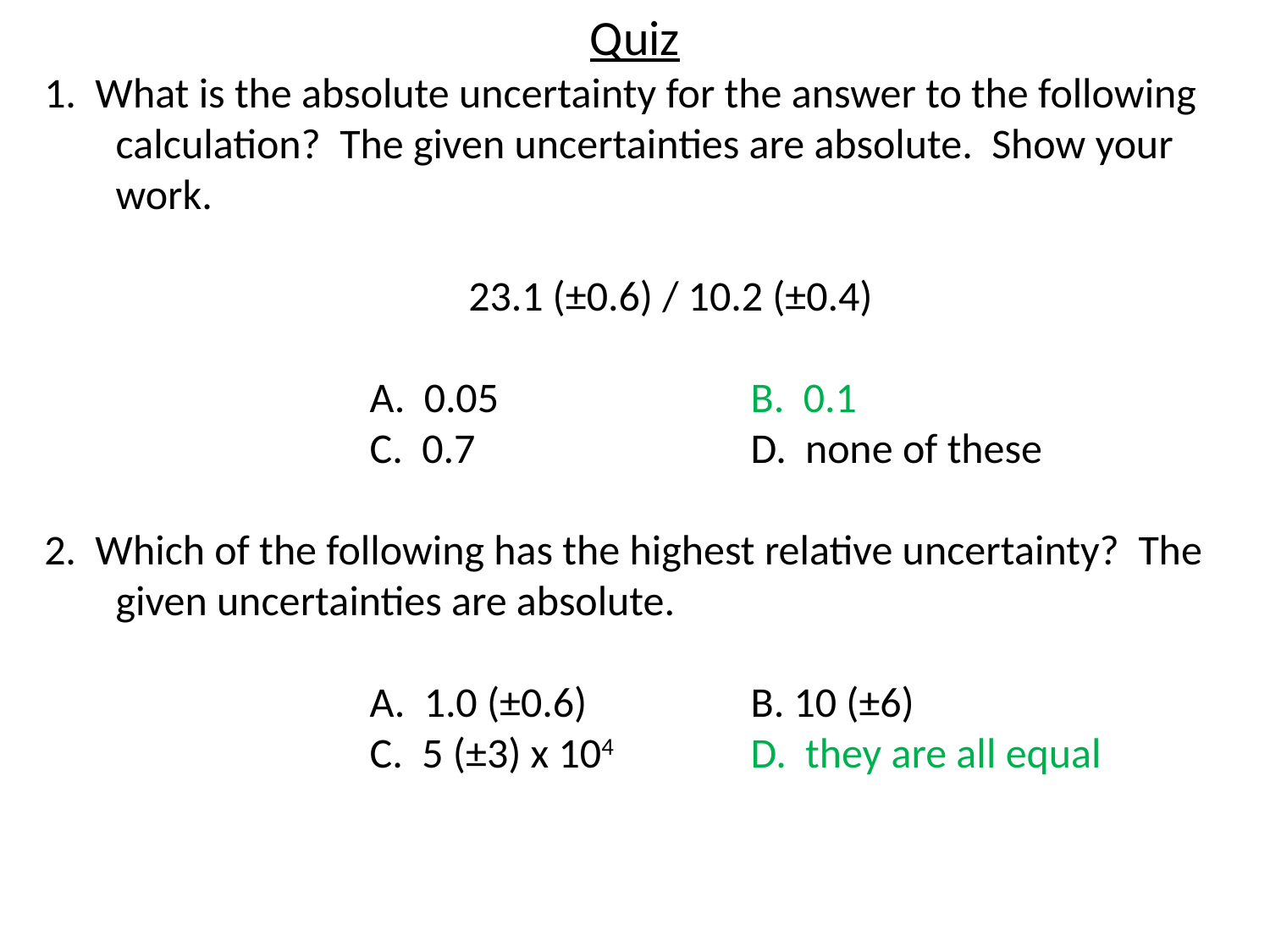

Quiz
1.  What is the absolute uncertainty for the answer to the following calculation?  The given uncertainties are absolute.  Show your work.

	23.1 (±0.6) / 10.2 (±0.4)

			A.  0.05		B.  0.1
			C.  0.7			D.  none of these

2.  Which of the following has the highest relative uncertainty?  The given uncertainties are absolute.

			A.  1.0 (±0.6) 		B. 10 (±6)
			C.  5 (±3) x 104		D.  they are all equal